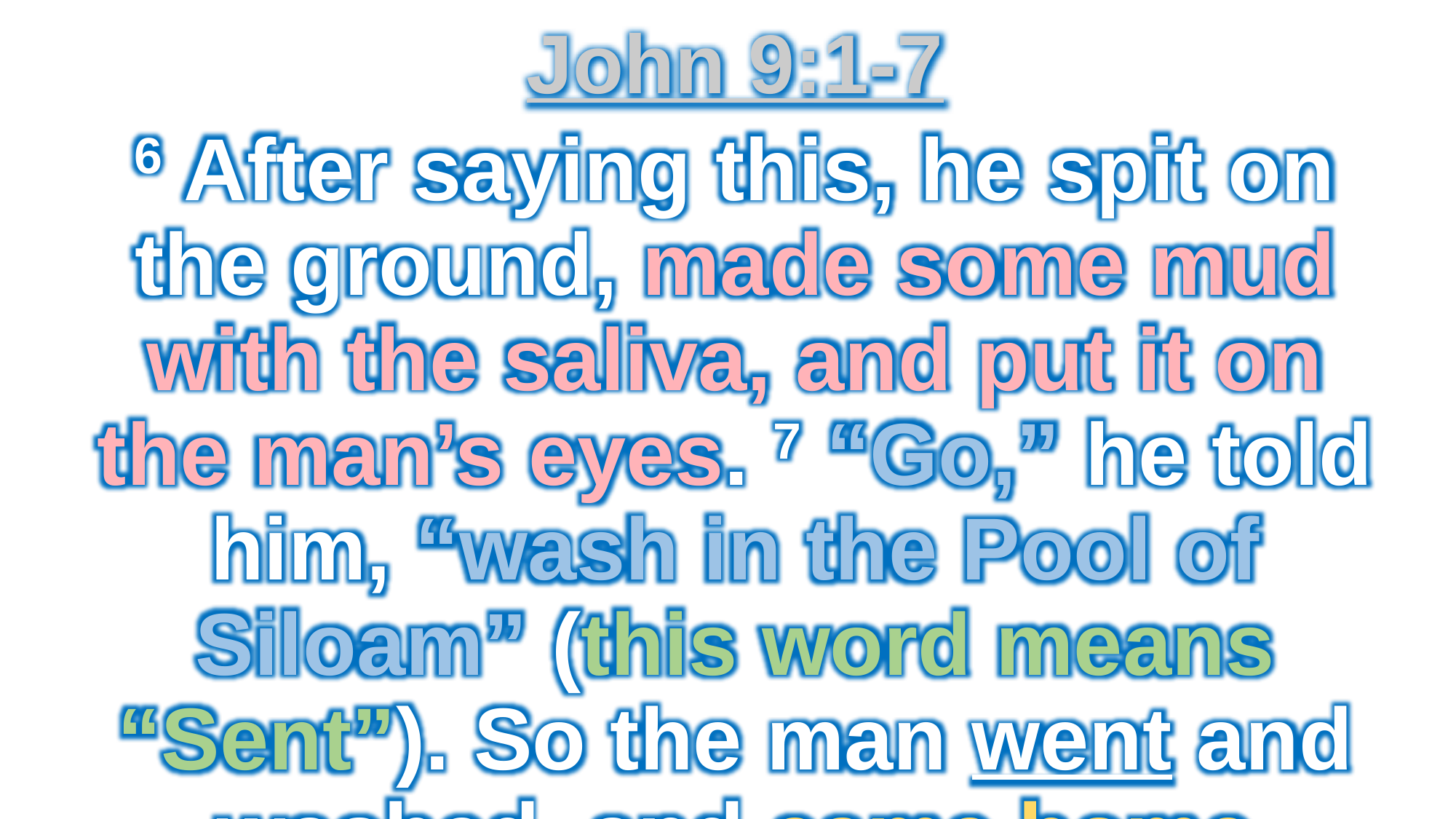

John 9:1-7
6 After saying this, he spit on the ground, made some mud with the saliva, and put it on the man’s eyes. 7 “Go,” he told him, “wash in the Pool of Siloam” (this word means “Sent”). So the man went and washed, and came home seeing.